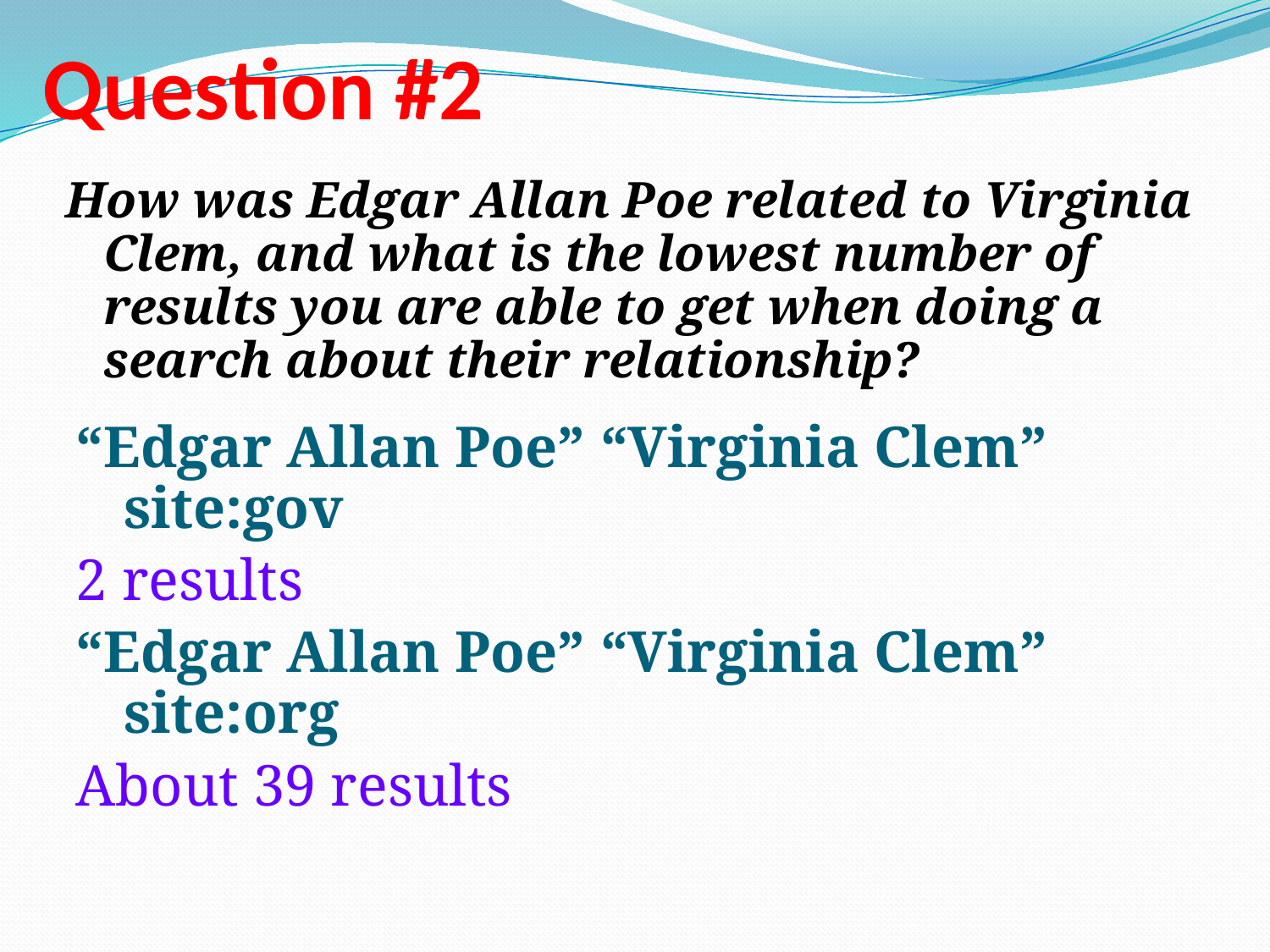

# Question #2
How was Edgar Allan Poe related to Virginia Clem, and what is the lowest number of results you are able to get when doing a search about their relationship?

“Edgar Allan Poe” “Virginia Clem” site:gov
2 results
“Edgar Allan Poe” “Virginia Clem” site:org
About 39 results